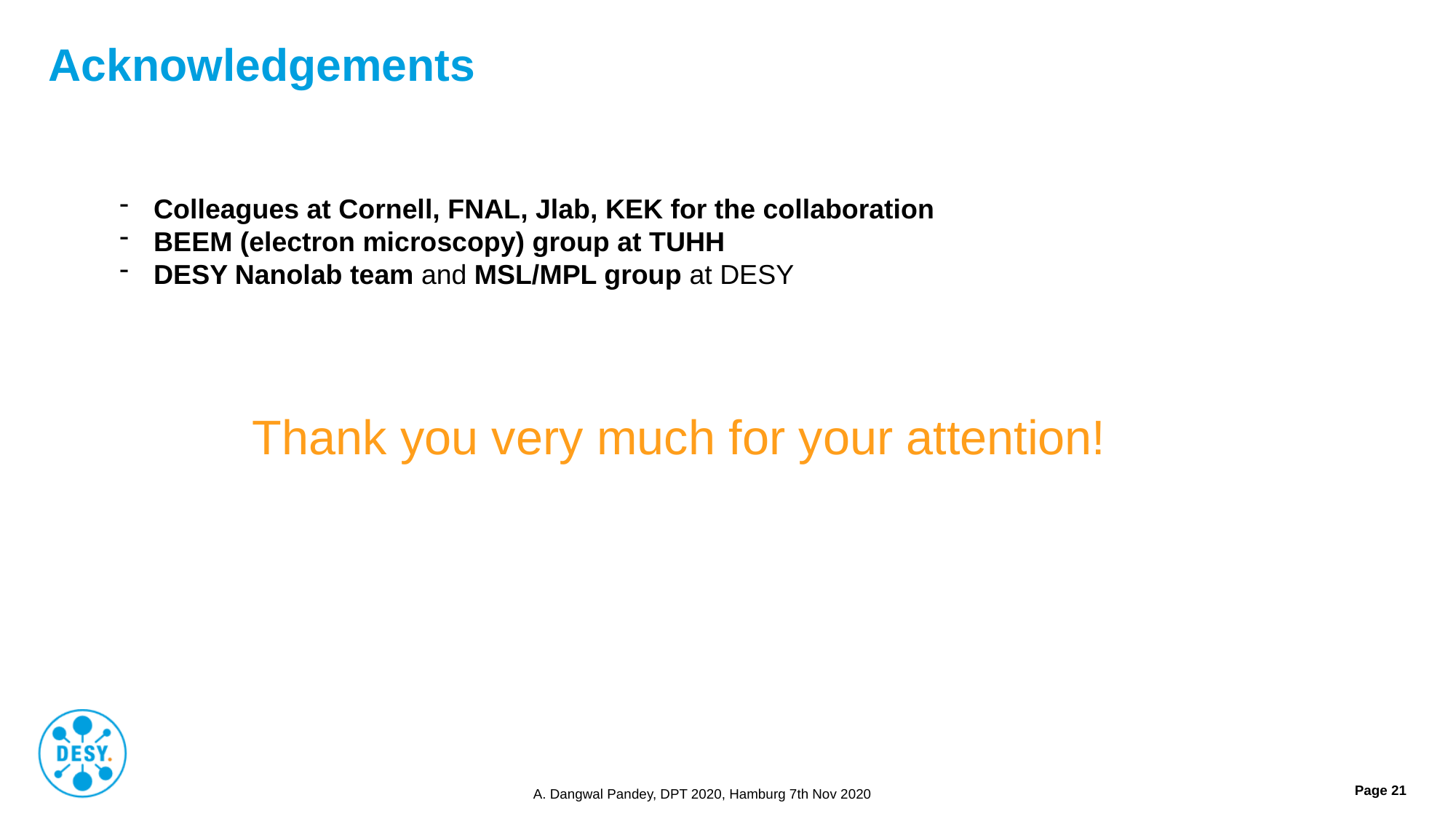

# Acknowledgements
Colleagues at Cornell, FNAL, Jlab, KEK for the collaboration
BEEM (electron microscopy) group at TUHH
DESY Nanolab team and MSL/MPL group at DESY
Thank you very much for your attention!